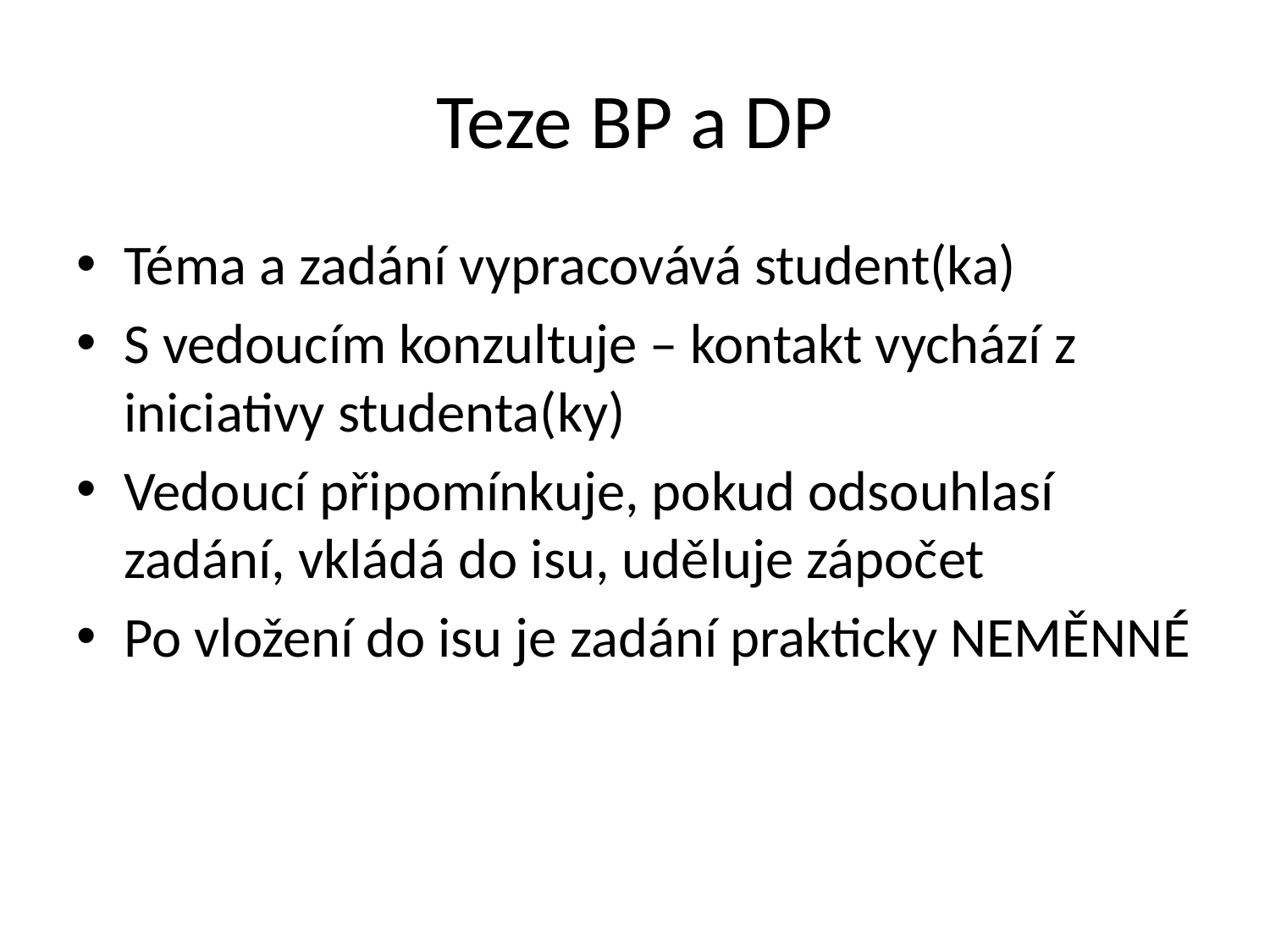

# Teze BP a DP
Téma a zadání vypracovává student(ka)
S vedoucím konzultuje – kontakt vychází z iniciativy studenta(ky)
Vedoucí připomínkuje, pokud odsouhlasí zadání, vkládá do isu, uděluje zápočet
Po vložení do isu je zadání prakticky NEMĚNNÉ